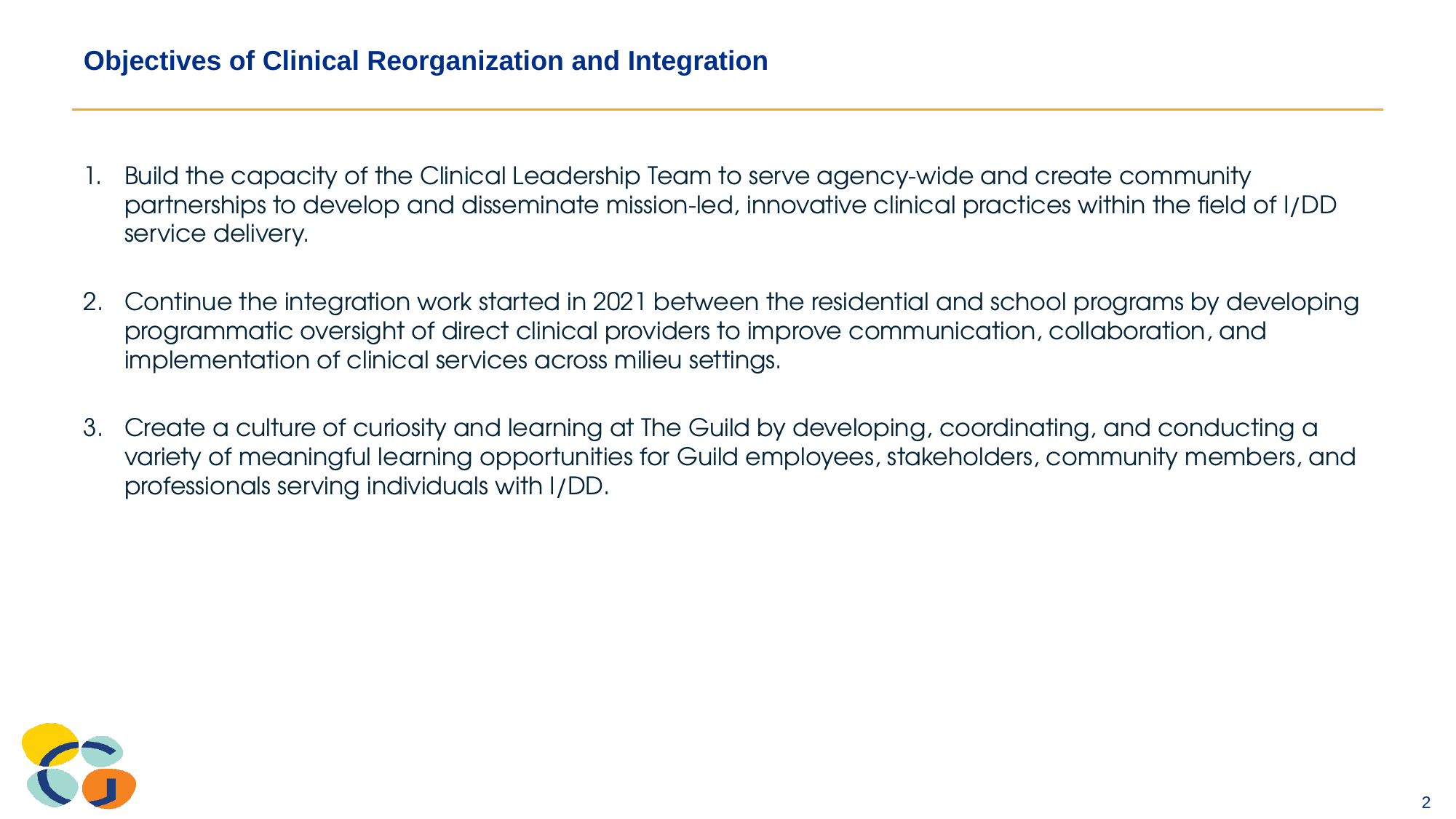

# Objectives of Clinical Reorganization and Integration
Build the capacity of the Clinical Leadership Team to serve agency-wide and create community partnerships to develop and disseminate mission-led, innovative clinical practices within the field of I/DD service delivery.

Continue the integration work started in 2021 between the residential and school programs by developing programmatic oversight of direct clinical providers to improve communication, collaboration, and implementation of clinical services across milieu settings.

Create a culture of curiosity and learning at The Guild by developing, coordinating, and conducting a variety of meaningful learning opportunities for Guild employees, stakeholders, community members, and professionals serving individuals with I/DD.